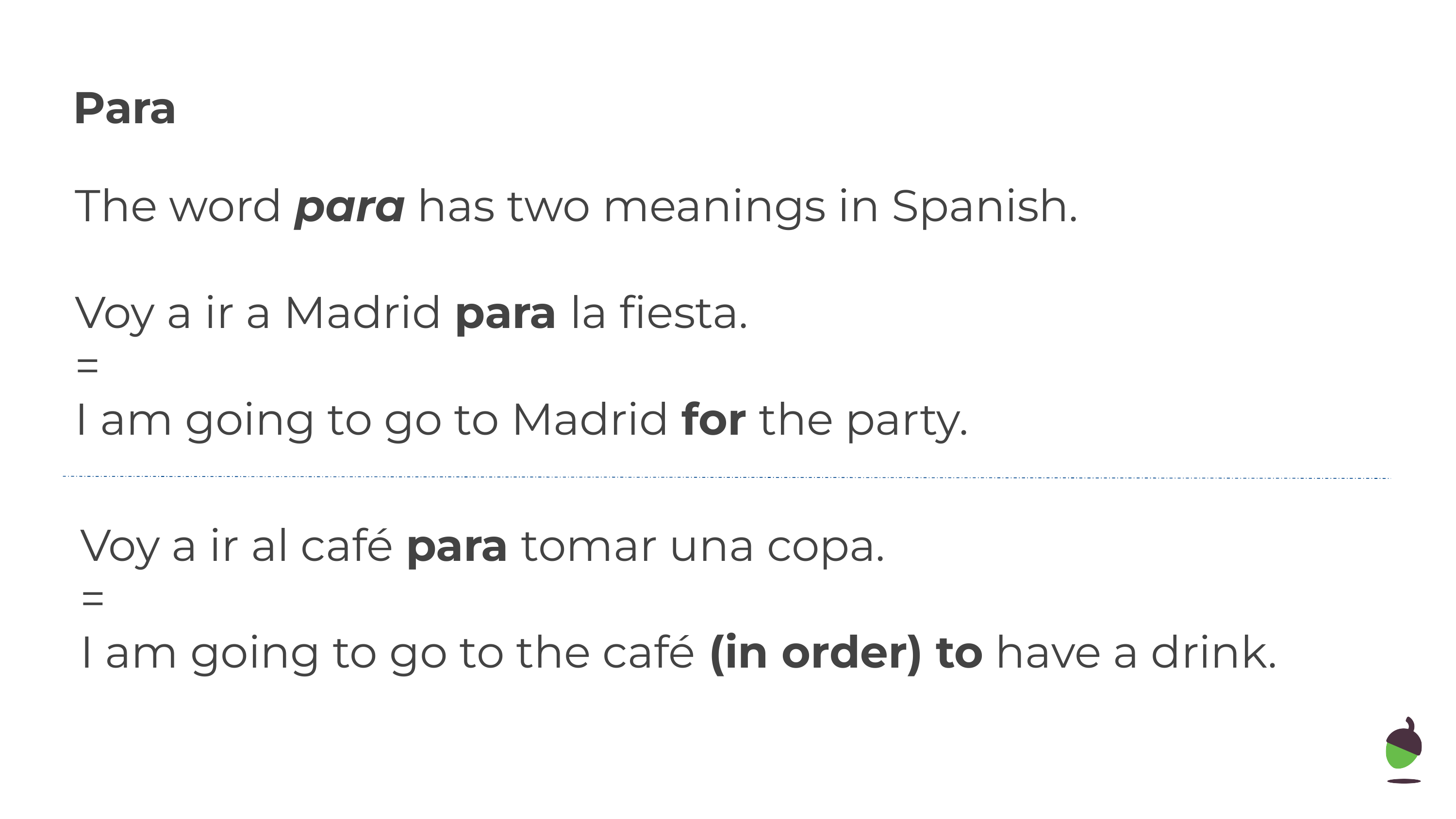

# Para
The word para has two meanings in Spanish.

Voy a ir a Madrid para la fiesta.
=
I am going to go to Madrid for the party.
Voy a ir al café para tomar una copa.
=
I am going to go to the café (in order) to have a drink.